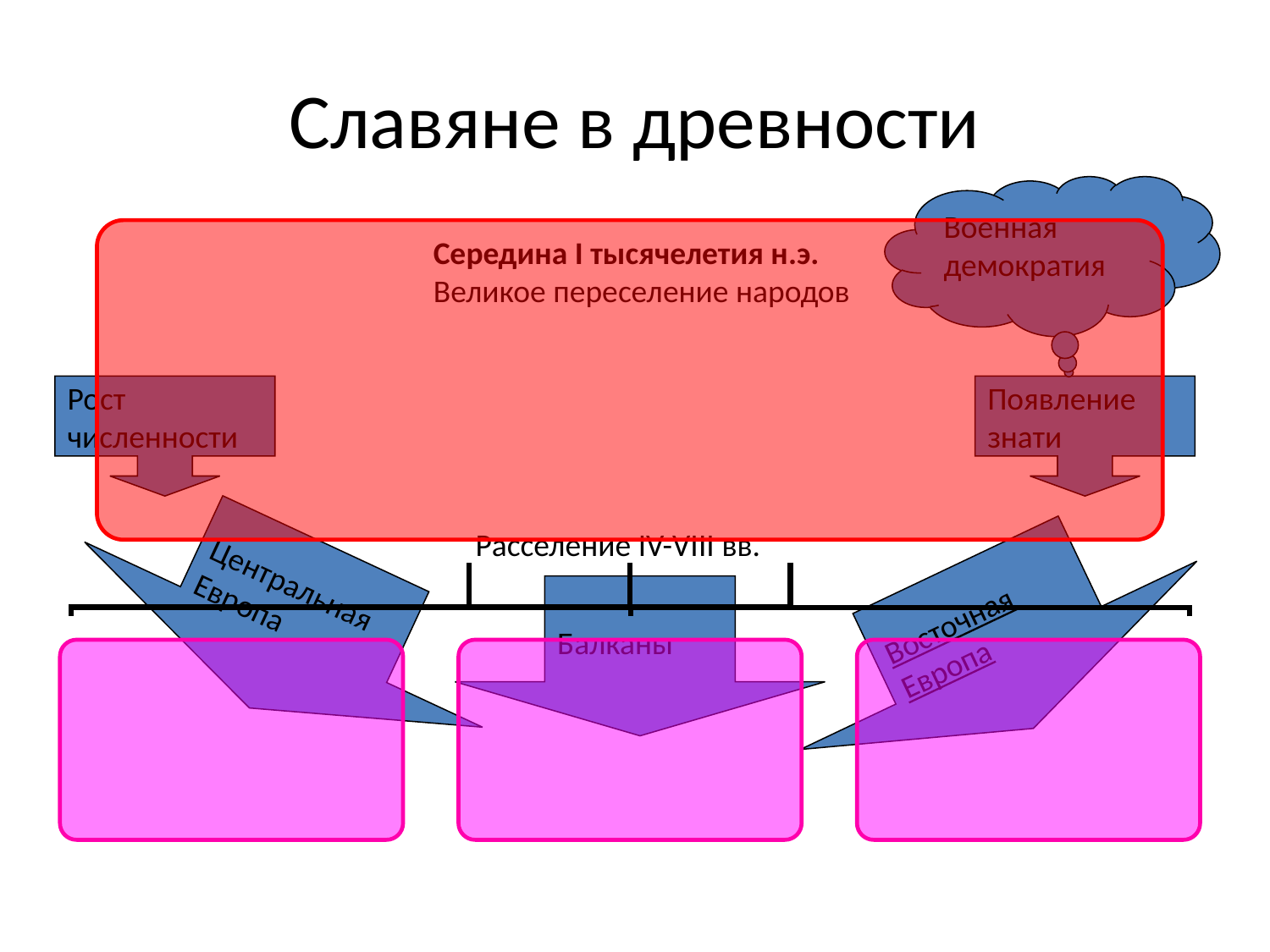

# Славяне в древности
Военная
демократия
Середина I тысячелетия н.э.
Великое переселение народов
Рост
численности
Появление
знати
Расселение IV-VIII вв.
Центральная
Европа
Восточная
Европа
Балканы